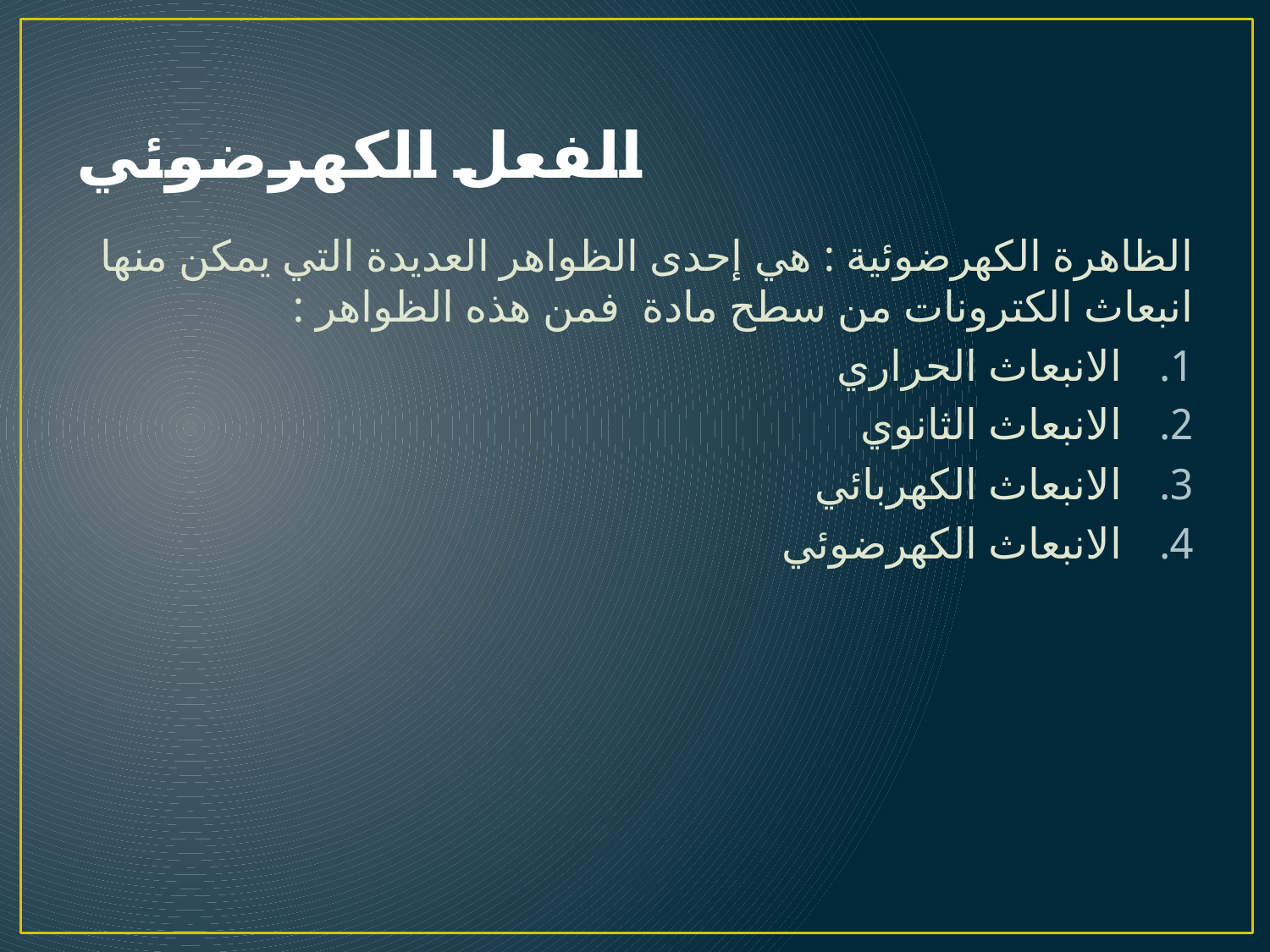

# الفعل الكهرضوئي
الظاهرة الكهرضوئية : هي إحدى الظواهر العديدة التي يمكن منها انبعاث الكترونات من سطح مادة  فمن هذه الظواهر :
الانبعاث الحراري
الانبعاث الثانوي
الانبعاث الكهربائي
الانبعاث الكهرضوئي